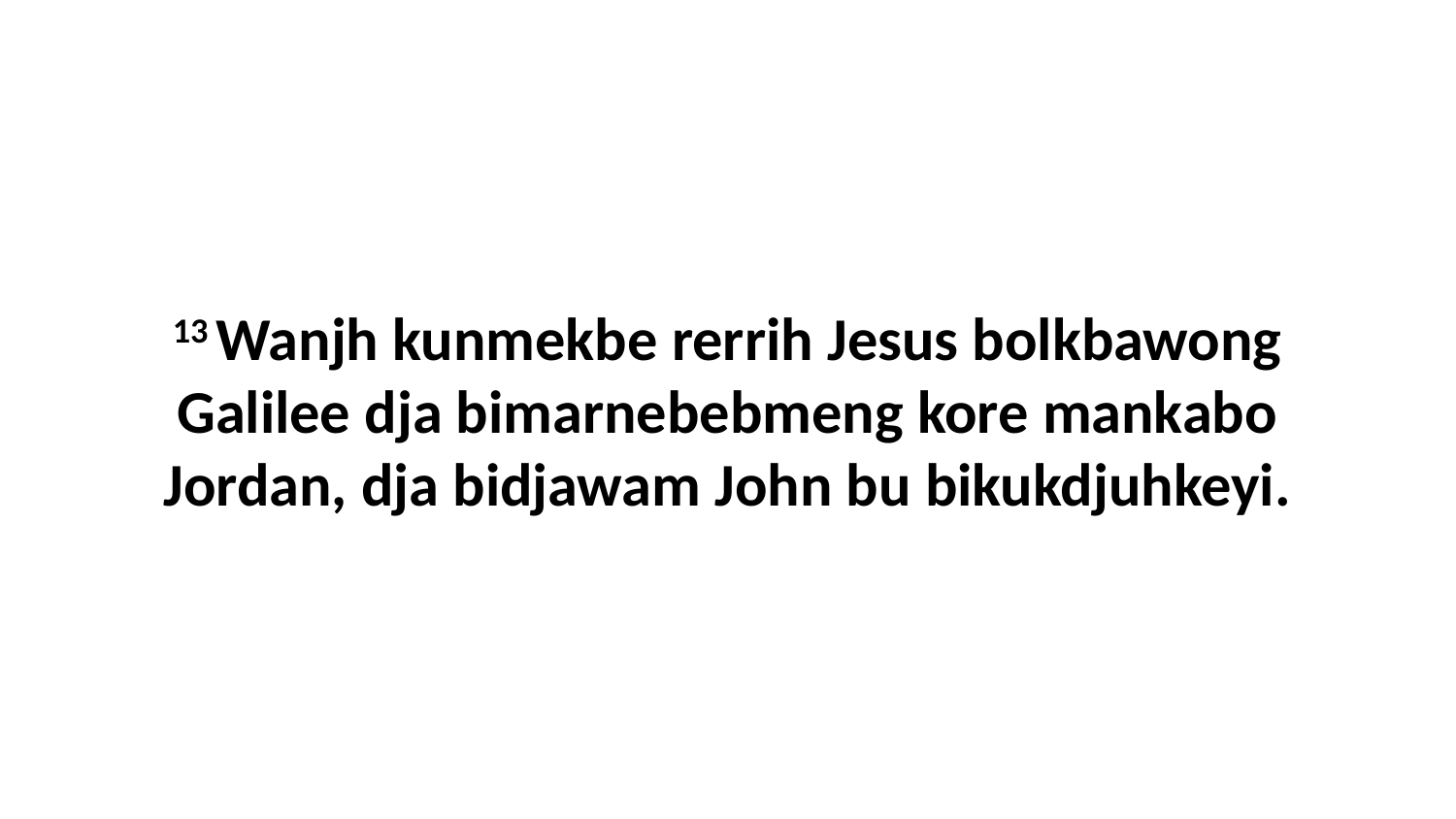

13 Wanjh kunmekbe rerrih Jesus bolkbawong Galilee dja bimarnebebmeng kore mankabo Jordan, dja bidjawam John bu bikukdjuhkeyi.